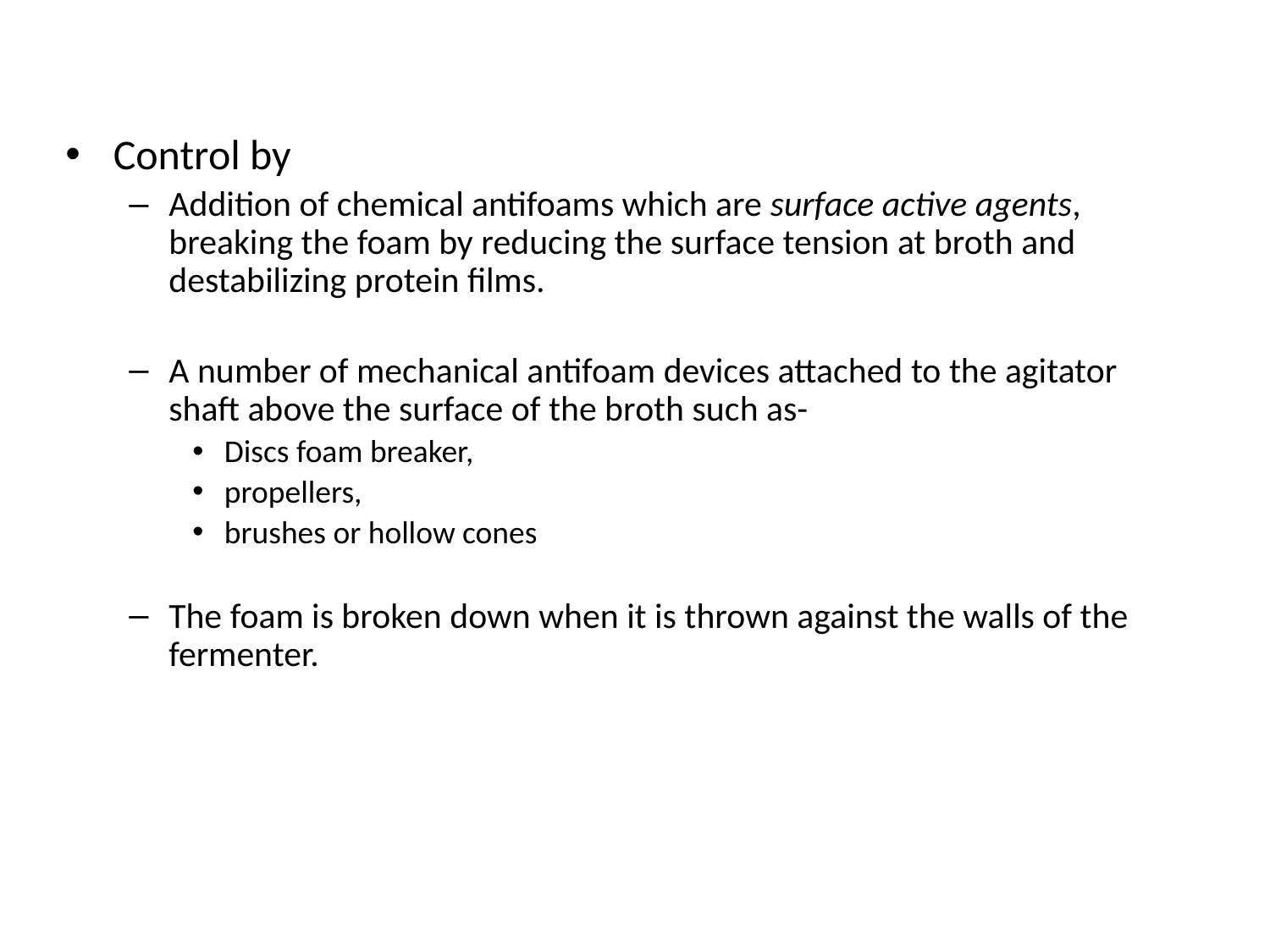

Control by
Addition of chemical antifoams which are surface active agents, breaking the foam by reducing the surface tension at broth and destabilizing protein films.

A number of mechanical antifoam devices attached to the agitator shaft above the surface of the broth such as-
Discs foam breaker,
propellers,
brushes or hollow cones

The foam is broken down when it is thrown against the walls of the fermenter.